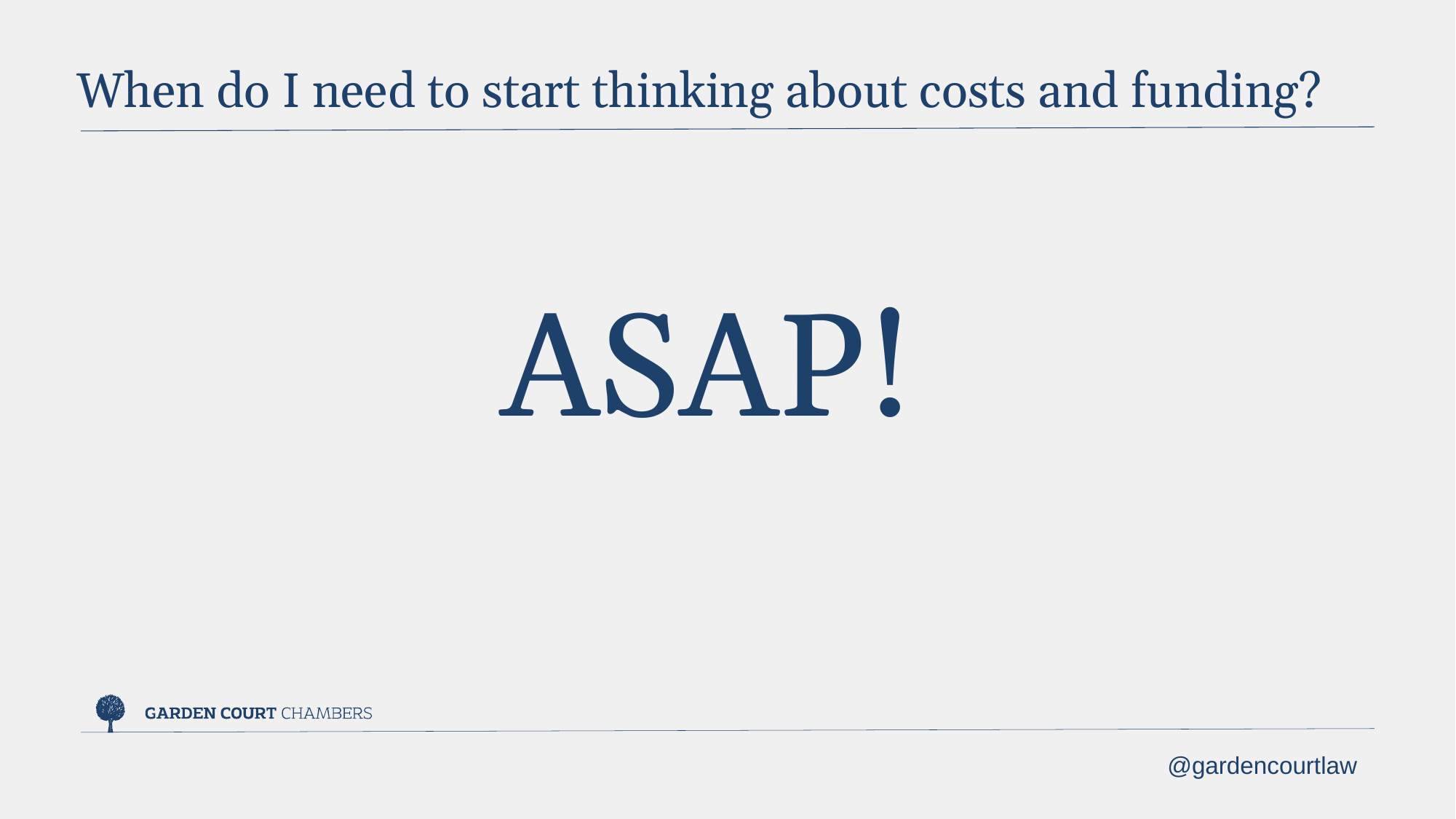

When do I need to start thinking about costs and funding?
ASAP!